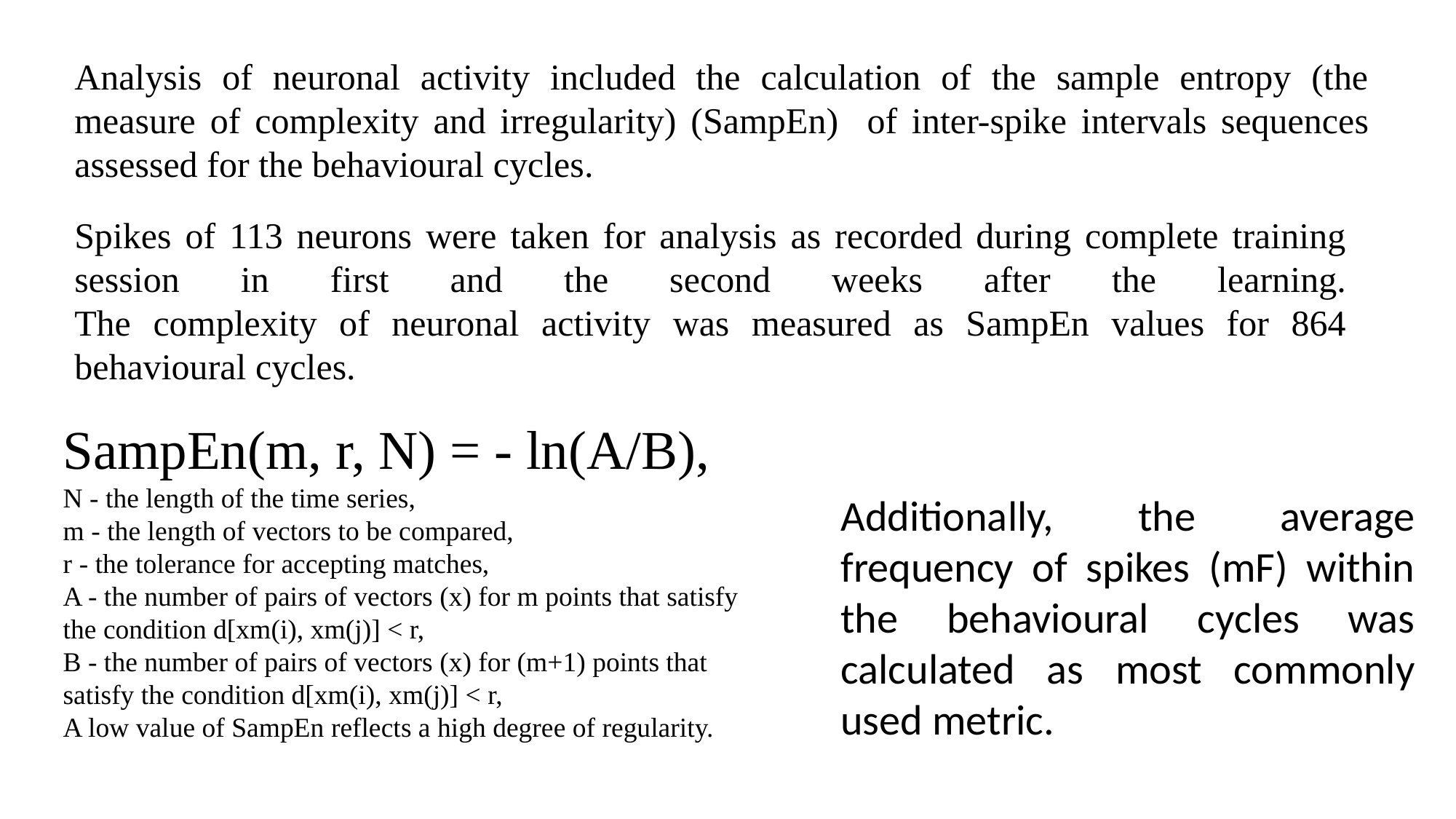

Analysis of neuronal activity included the calculation of the sample entropy (the measure of complexity and irregularity) (SampEn)  of inter-spike intervals sequences assessed for the behavioural cycles.
Spikes of 113 neurons were taken for analysis as recorded during complete training session in first and the second weeks after the learning.
The complexity of neuronal activity was measured as SampEn values for 864 behavioural cycles.
SampEn(m, r, N) = - ln(A/B),
N - the length of the time series,
m - the length of vectors to be compared,
r - the tolerance for accepting matches,
A - the number of pairs of vectors (x) for m points that satisfy the condition d[xm(i), xm(j)] < r,
B - the number of pairs of vectors (x) for (m+1) points that satisfy the condition d[xm(i), xm(j)] < r,
A low value of SampEn reflects a high degree of regularity.
Additionally, the average frequency of spikes (mF) within the behavioural cycles was calculated as most commonly used metric.